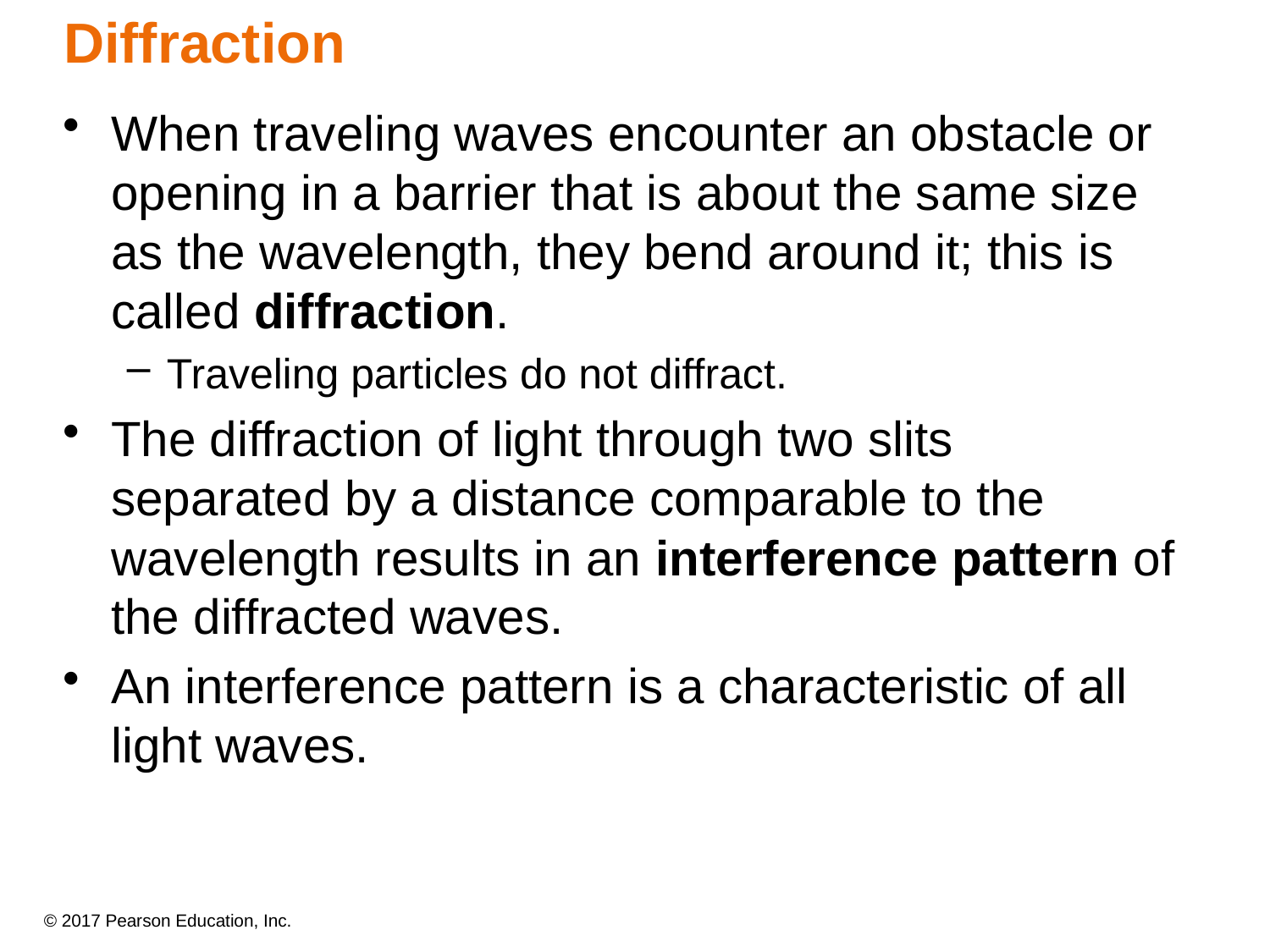

# Diffraction
When traveling waves encounter an obstacle or opening in a barrier that is about the same size as the wavelength, they bend around it; this is called diffraction.
Traveling particles do not diffract.
The diffraction of light through two slits separated by a distance comparable to the wavelength results in an interference pattern of the diffracted waves.
An interference pattern is a characteristic of all light waves.